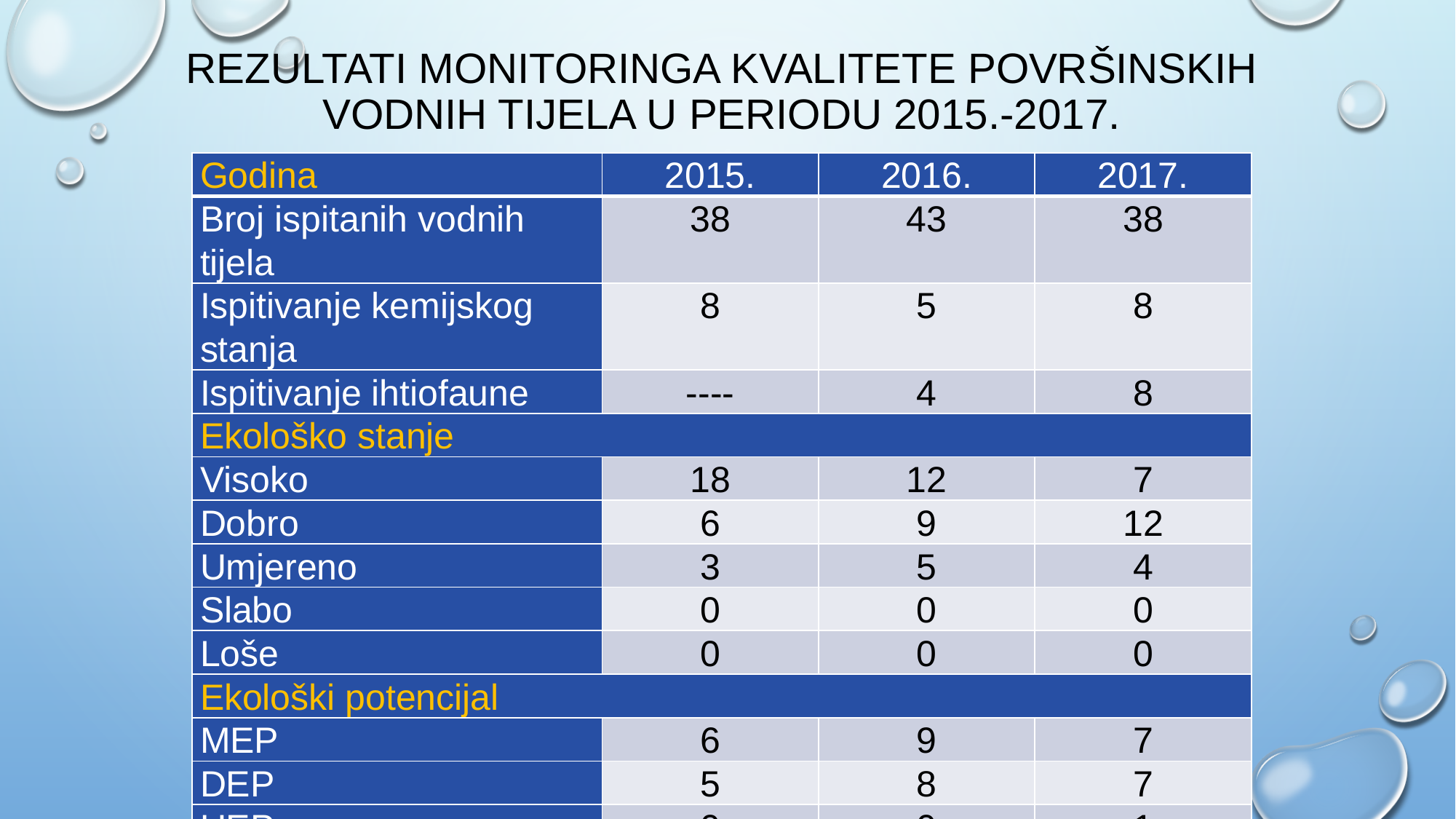

# REZULTATI MONITORINGA KVALITETE POVRŠINSKIH VODNIH TIJELA U PERIODU 2015.-2017.
| Godina | 2015. | 2016. | 2017. |
| --- | --- | --- | --- |
| Broj ispitanih vodnih tijela | 38 | 43 | 38 |
| Ispitivanje kemijskog stanja | 8 | 5 | 8 |
| Ispitivanje ihtiofaune | ---- | 4 | 8 |
| Ekološko stanje |  |  |  |
| Visoko | 18 | 12 | 7 |
| Dobro | 6 | 9 | 12 |
| Umjereno | 3 | 5 | 4 |
| Slabo | 0 | 0 | 0 |
| Loše | 0 | 0 | 0 |
| Ekološki potencijal |  |  |  |
| MEP | 6 | 9 | 7 |
| DEP | 5 | 8 | 7 |
| UEP | 0 | 0 | 1 |